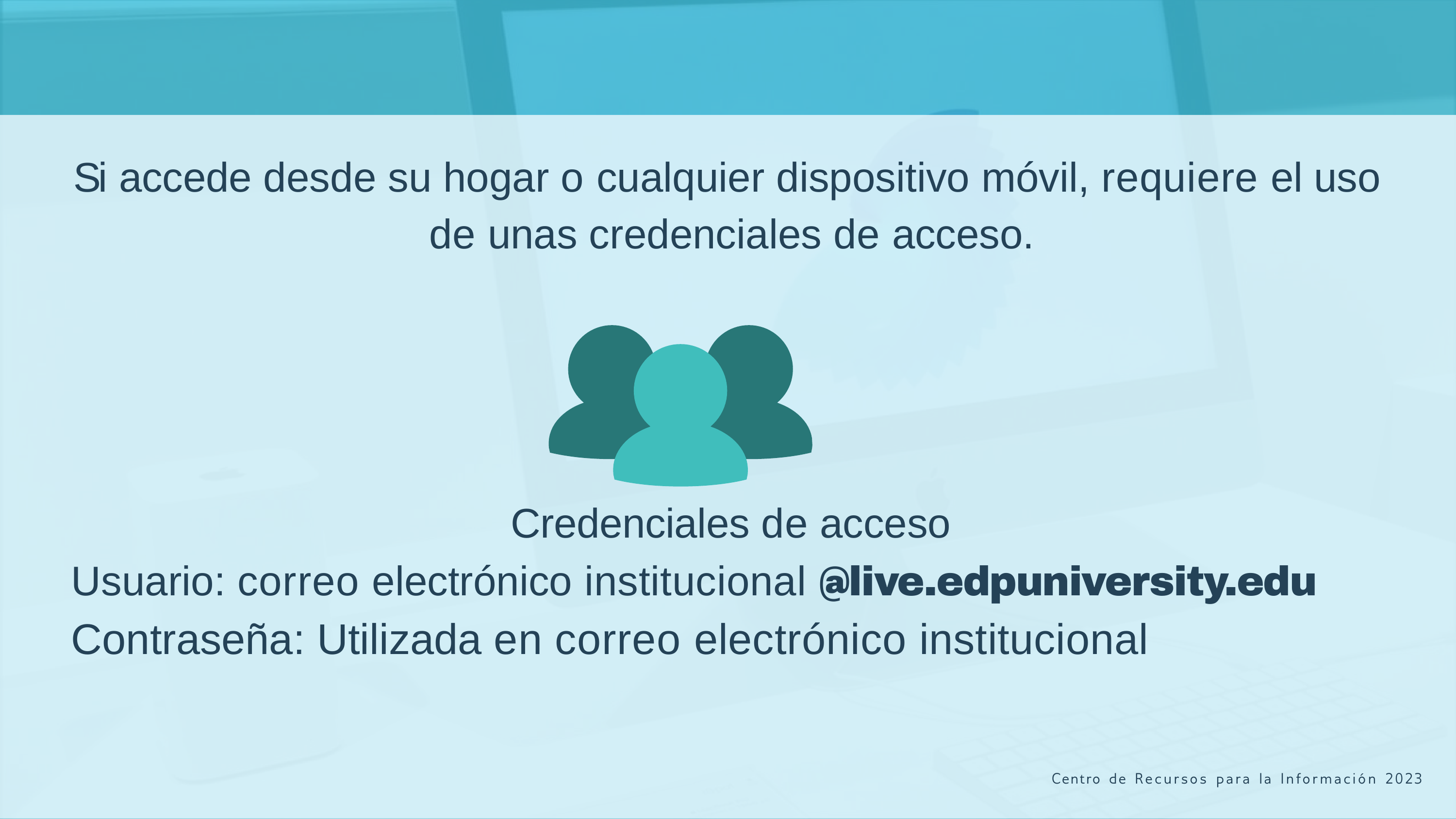

# Si accede desde su hogar o cualquier dispositivo móvil, requiere el uso de unas credenciales de acceso.

Credenciales de acceso
Usuario: correo electrónico institucional @live.edpuniversity.edu
Contraseña: Utilizada en correo electrónico institucional
Centro de Recursos para la Información 2023